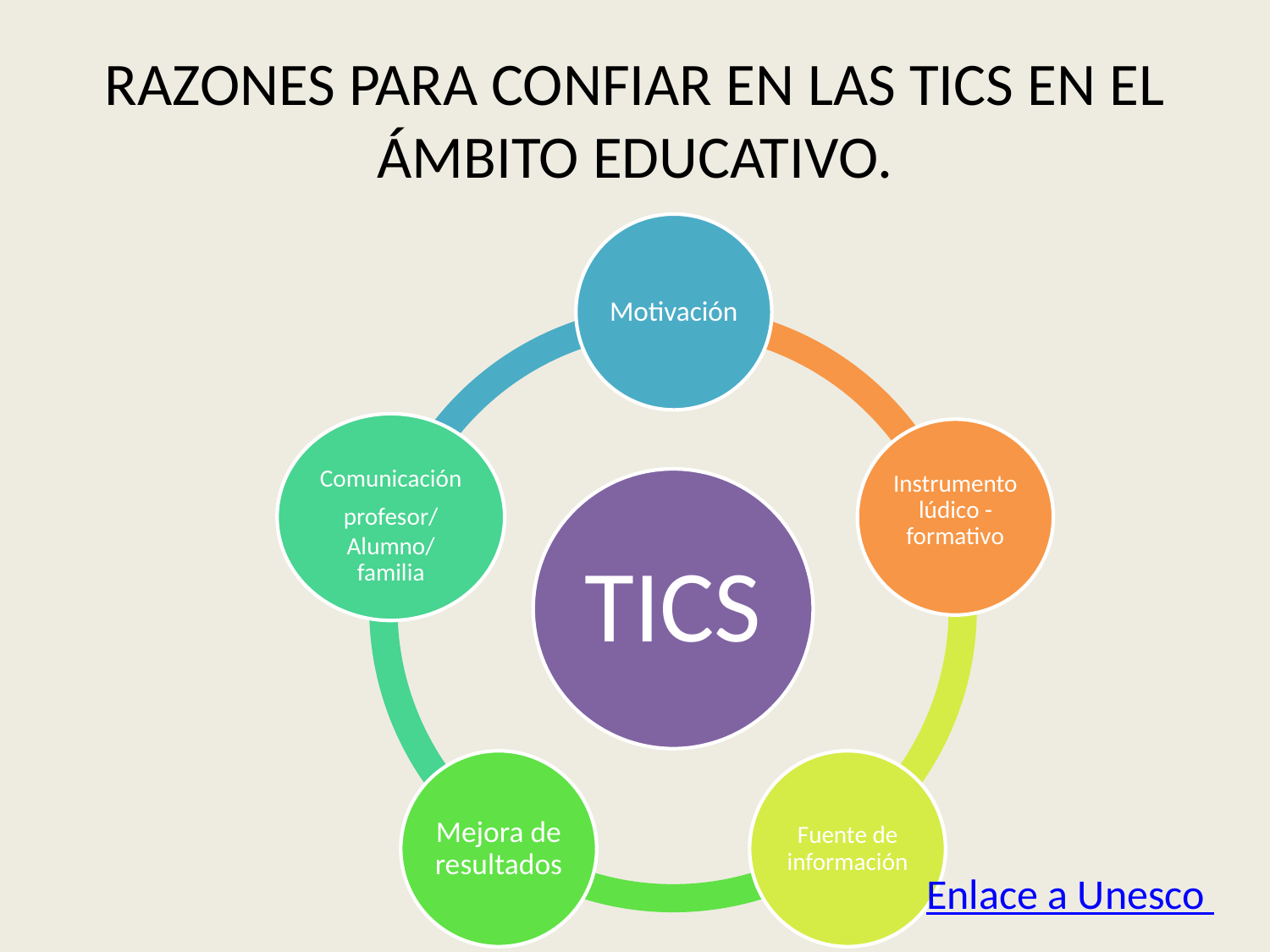

# RAZONES PARA CONFIAR EN LAS TICS EN EL ÁMBITO EDUCATIVO.
TICS
Motivación

Comunicación
profesor/
Alumno/
familia

Mejora de resultados
Fuente de información

Instrumento lúdico -formativo

Enlace a Unesco